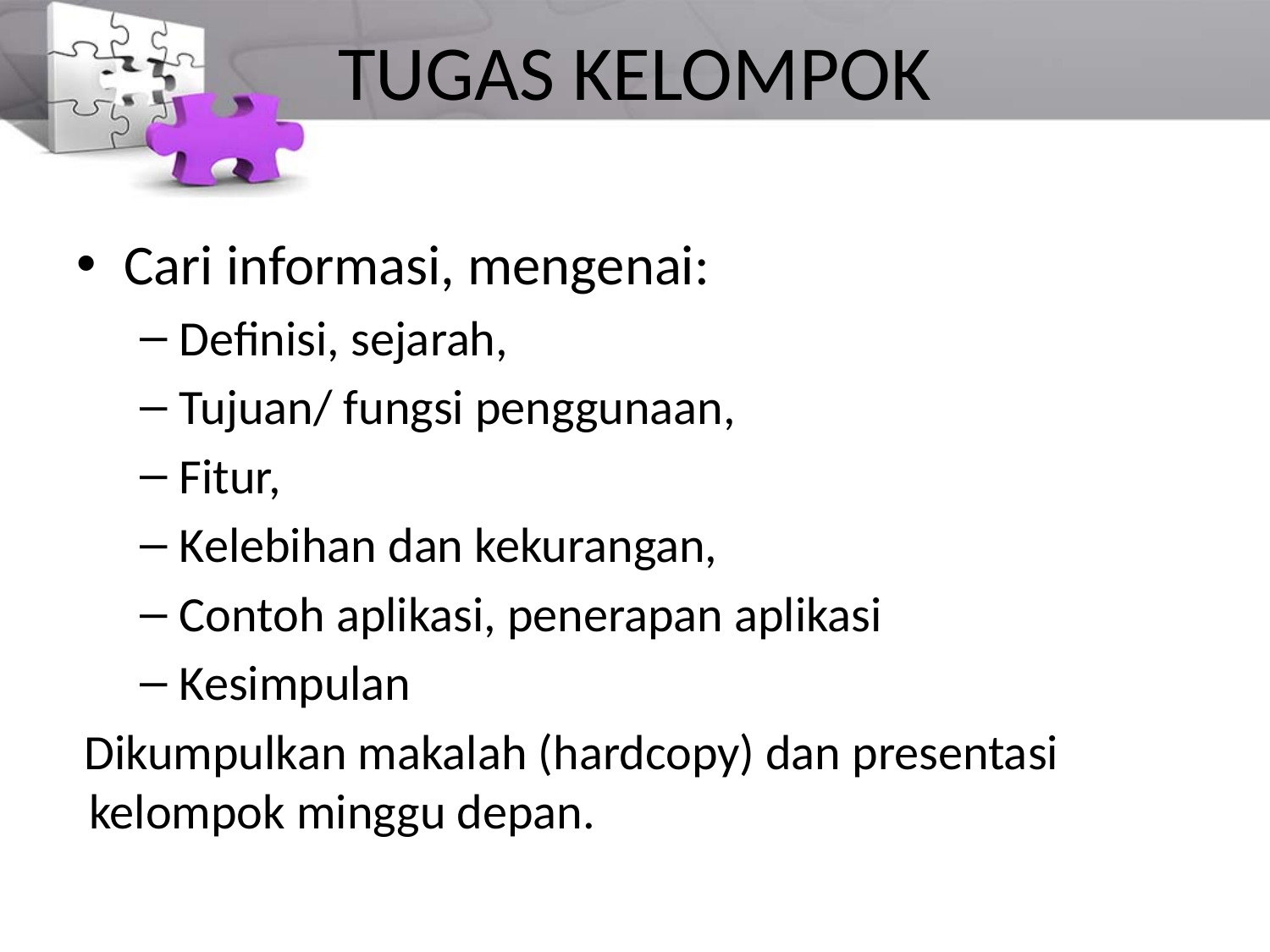

# TUGAS KELOMPOK
Cari informasi, mengenai:
Definisi, sejarah,
Tujuan/ fungsi penggunaan,
Fitur,
Kelebihan dan kekurangan,
Contoh aplikasi, penerapan aplikasi
Kesimpulan
Dikumpulkan makalah (hardcopy) dan presentasi kelompok minggu depan.